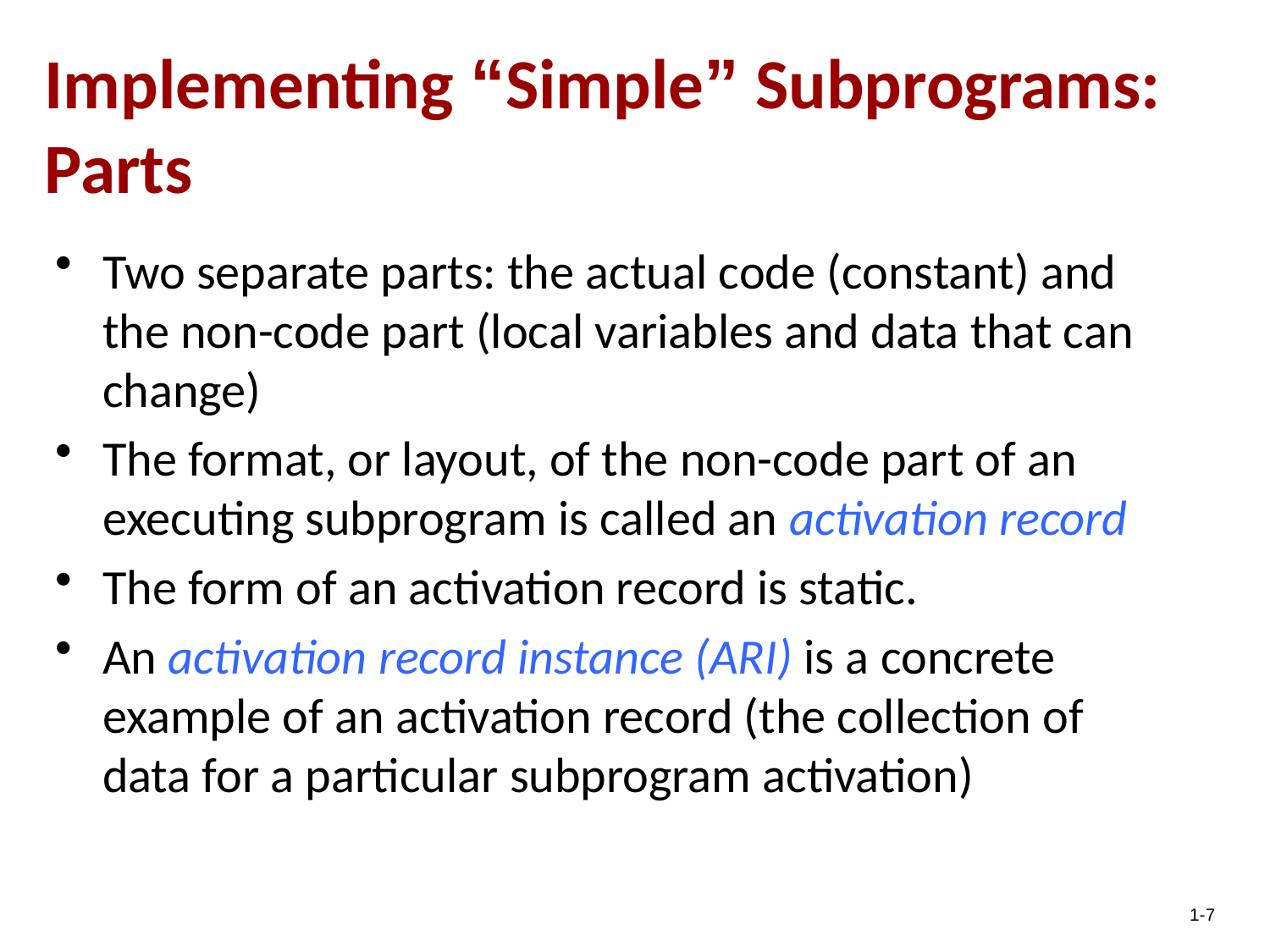

Implementing “Simple” Subprograms: Parts
Two separate parts: the actual code (constant) and the non-code part (local variables and data that can change)
The format, or layout, of the non-code part of an executing subprogram is called an activation record
The form of an activation record is static.
An activation record instance (ARI) is a concrete example of an activation record (the collection of data for a particular subprogram activation)
1-7